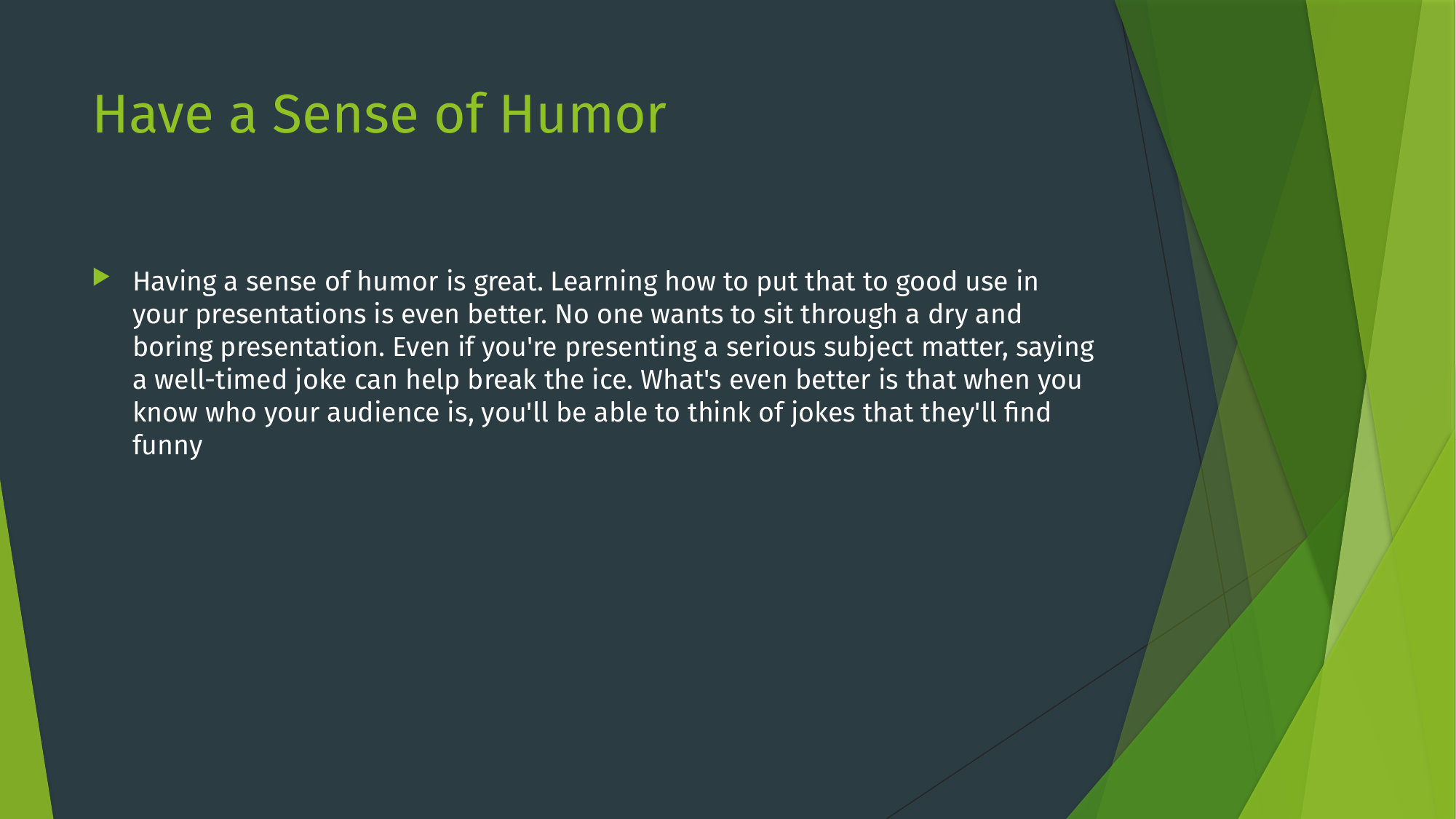

# Have a Sense of Humor
Having a sense of humor is great. Learning how to put that to good use in your presentations is even better. No one wants to sit through a dry and boring presentation. Even if you're presenting a serious subject matter, saying a well-timed joke can help break the ice. What's even better is that when you know who your audience is, you'll be able to think of jokes that they'll find funny